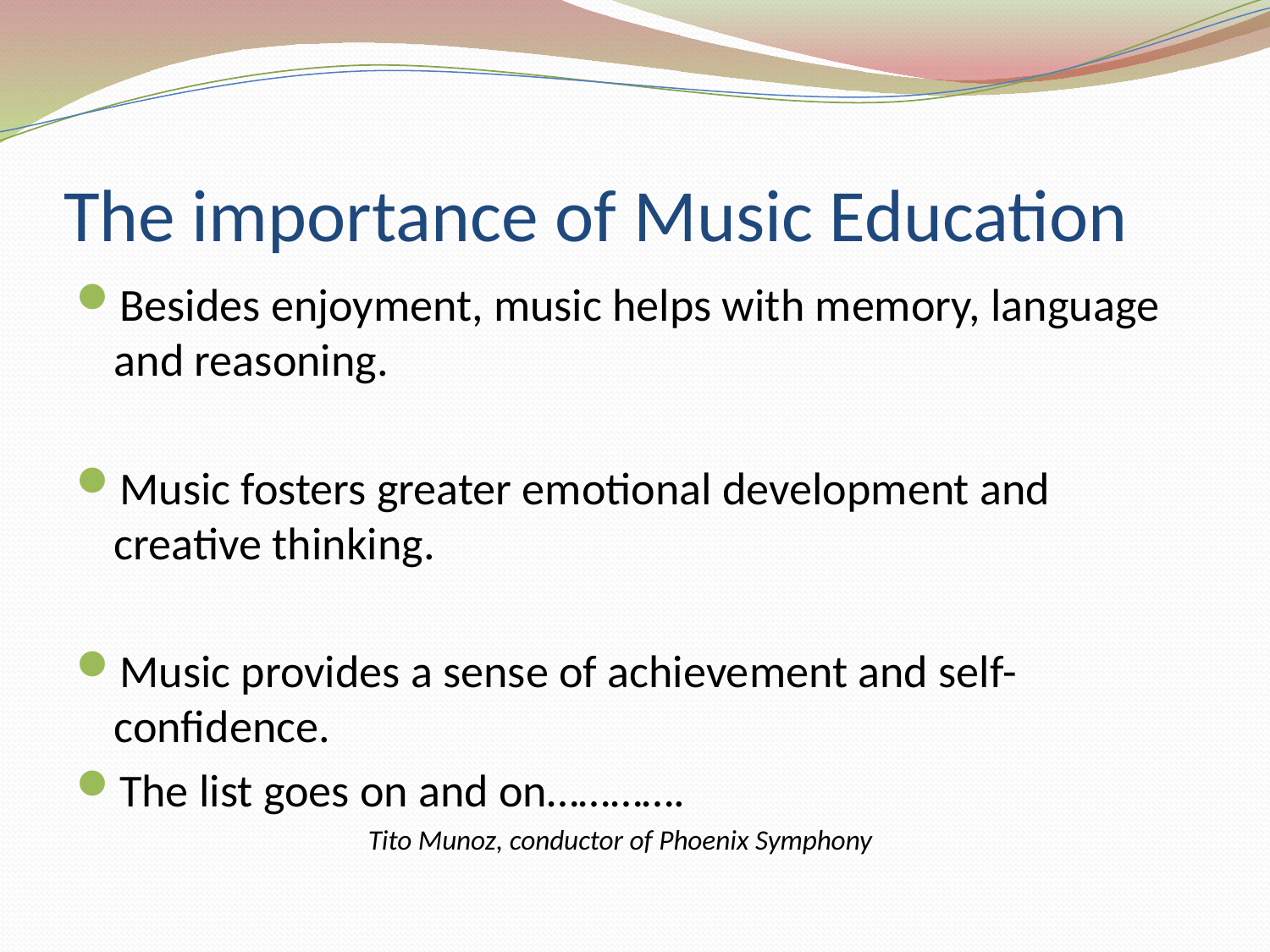

# The importance of Music Education
Besides enjoyment, music helps with memory, language and reasoning.

Music fosters greater emotional development and creative thinking.

Music provides a sense of achievement and self-confidence.
The list goes on and on………….
                                              Tito Munoz, conductor of Phoenix Symphony